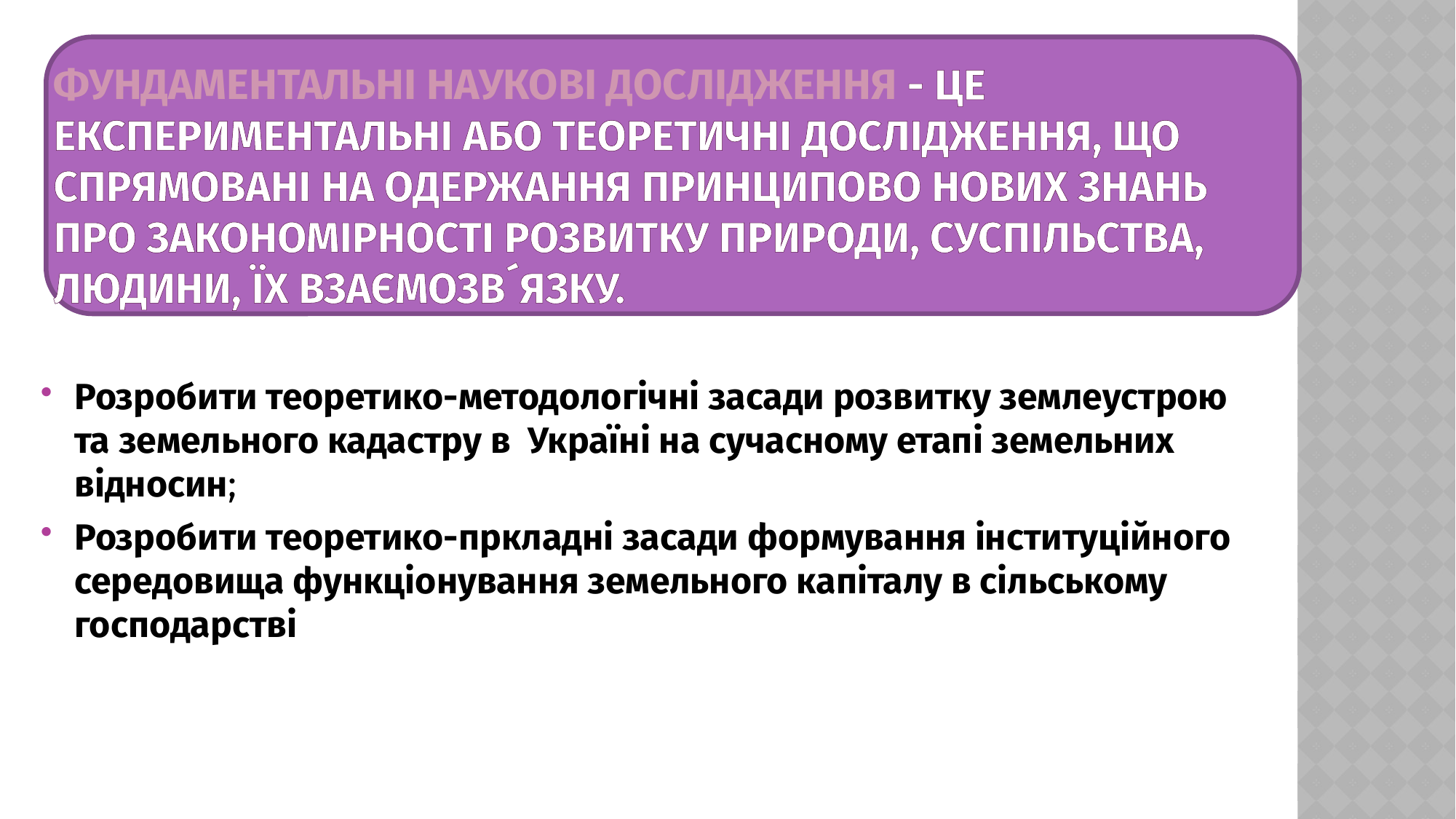

# Фундаментальні наукові дослідження - це експериментальні або теоретичні дослідження, що спрямовані на одержання принципово нових знань про закономірності розвитку природи, суспільства, людини, їх взаємозв´язку.

Розробити теоретико-методологічні засади розвитку землеустрою та земельного кадастру в  Україні на сучасному етапі земельних відносин;
Розробити теоретико-пркладні засади формування інституційного середовища функціонування земельного капіталу в сільському господарстві